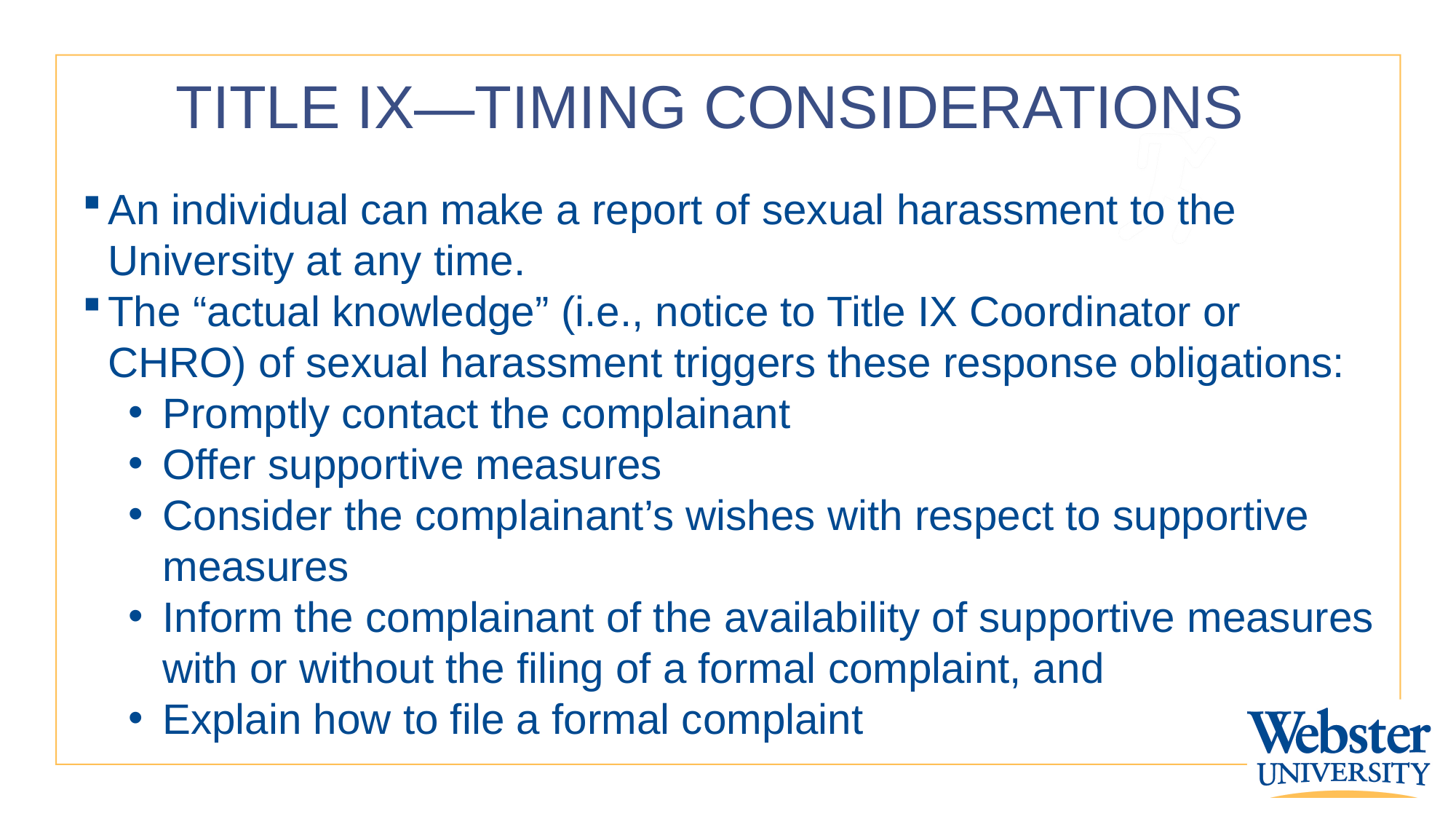

# TITLE IX—TIMING CONSIDERATIONS
An individual can make a report of sexual harassment to the University at any time.
The “actual knowledge” (i.e., notice to Title IX Coordinator or CHRO) of sexual harassment triggers these response obligations:
Promptly contact the complainant
Offer supportive measures
Consider the complainant’s wishes with respect to supportive measures
Inform the complainant of the availability of supportive measures with or without the filing of a formal complaint, and
Explain how to file a formal complaint